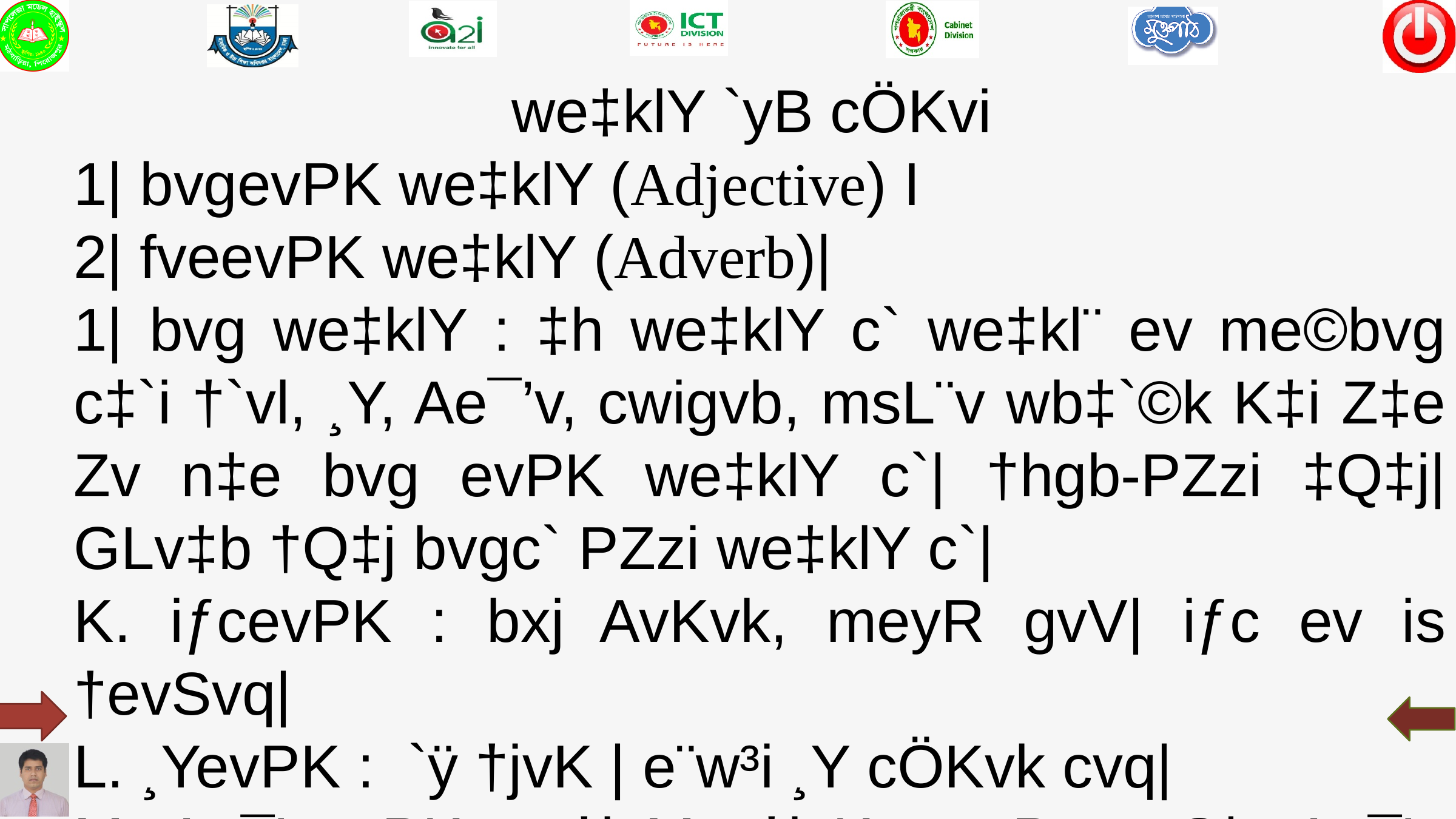

we‡klY `yB cÖKvi
1| bvgevPK we‡klY (Adjective) I
2| fveevPK we‡klY (Adverb)|
1| bvg we‡klY : ‡h we‡klY c` we‡kl¨ ev me©bvg c‡`i †`vl, ¸Y, Ae¯’v, cwigvb, msL¨v wb‡`©k K‡i Z‡e Zv n‡e bvg evPK we‡klY c`| †hgb-PZzi ‡Q‡j| GLv‡b †Q‡j bvgc` PZzi we‡klY c`|
K. iƒcevPK : bxj AvKvk, meyR gvV| iƒc ev is †evSvq|
L. ¸YevPK :  `ÿ †jvK | e¨w³i ¸Y cÖKvk cvq|
M. Ae¯’vevPK :  †ivMv †jvK , cuPv gvQ|  Ae¯’v †evSvq|
N. msL¨vevPK : `k UvKv, GKkZ eB| msL¨v cÖKvk cvq|